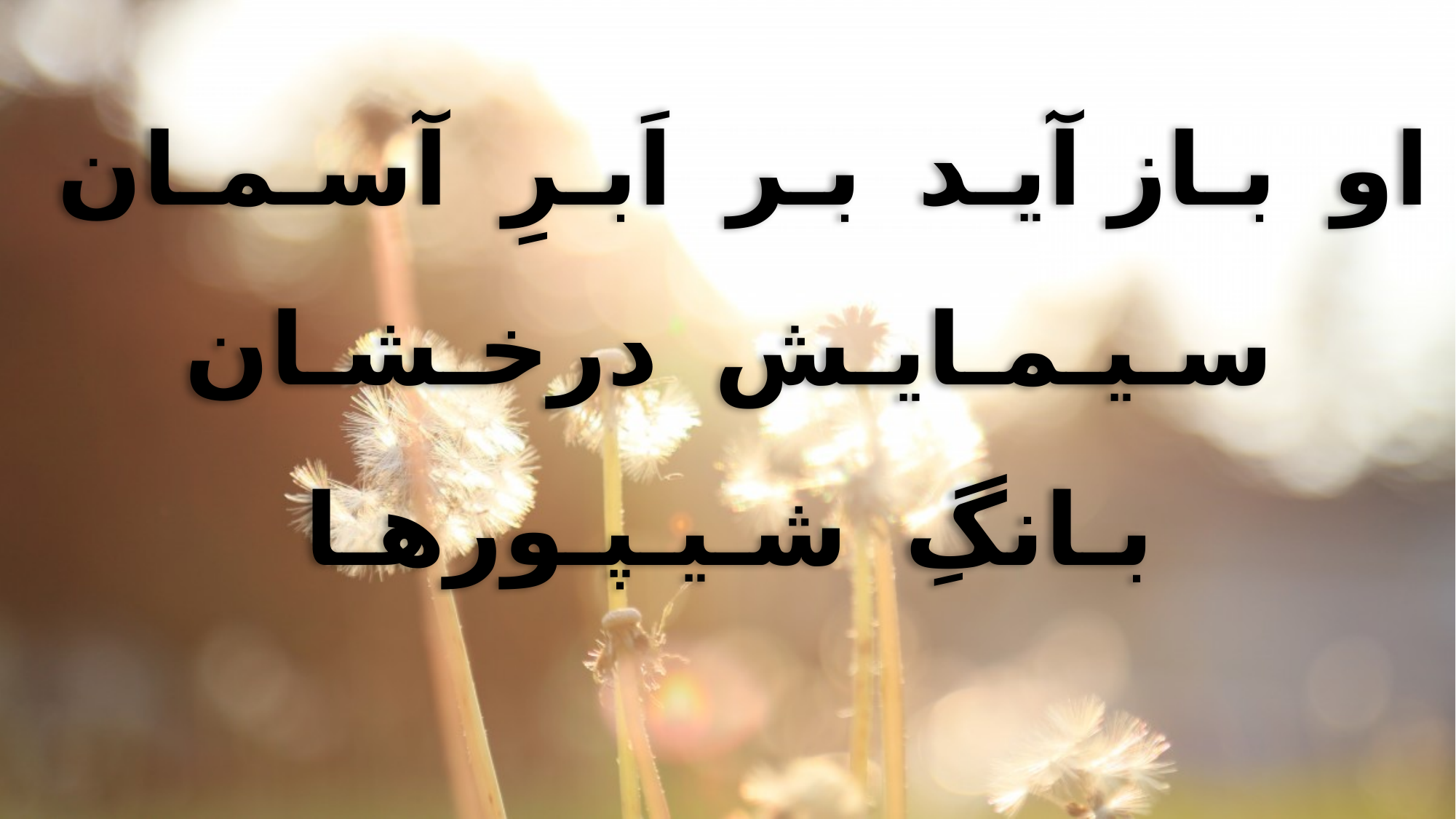

او  بـاز آیـد  بـر  اَبـرِ  آسـمـان
سـیـمـایـش  درخـشـان
بـانگِ  شـیـپـورهـا